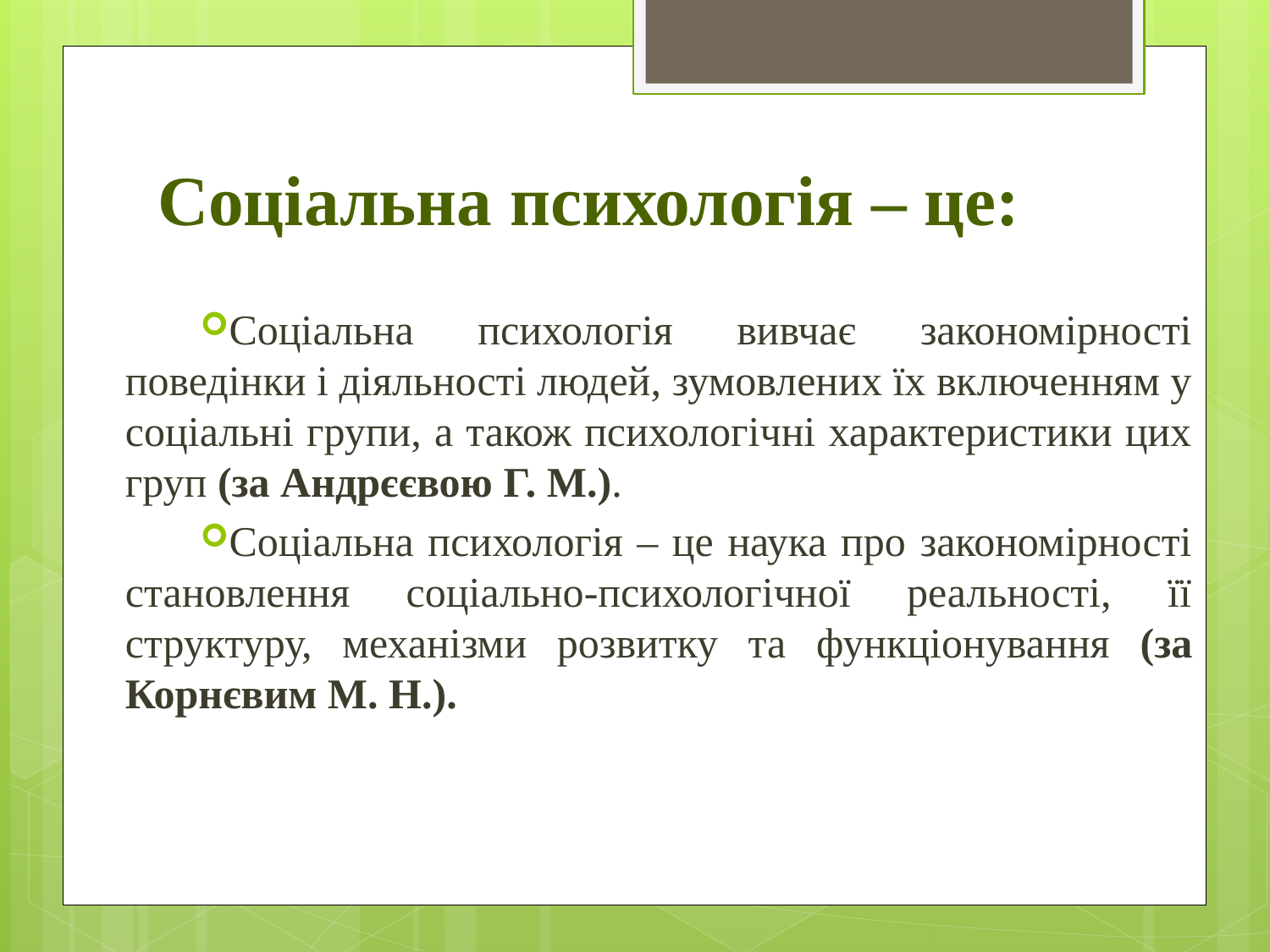

# Соціальна психологія – це:
Соціальна психологія вивчає закономірності поведінки і діяльності людей, зумовлених їх включенням у соціальні групи, а також психологічні характеристики цих груп (за Андрєєвою Г. М.).
Соціальна психологія – це наука про закономірності становлення соціально-психологічної реальності, її структуру, механізми розвитку та функціонування (за Корнєвим М. Н.).